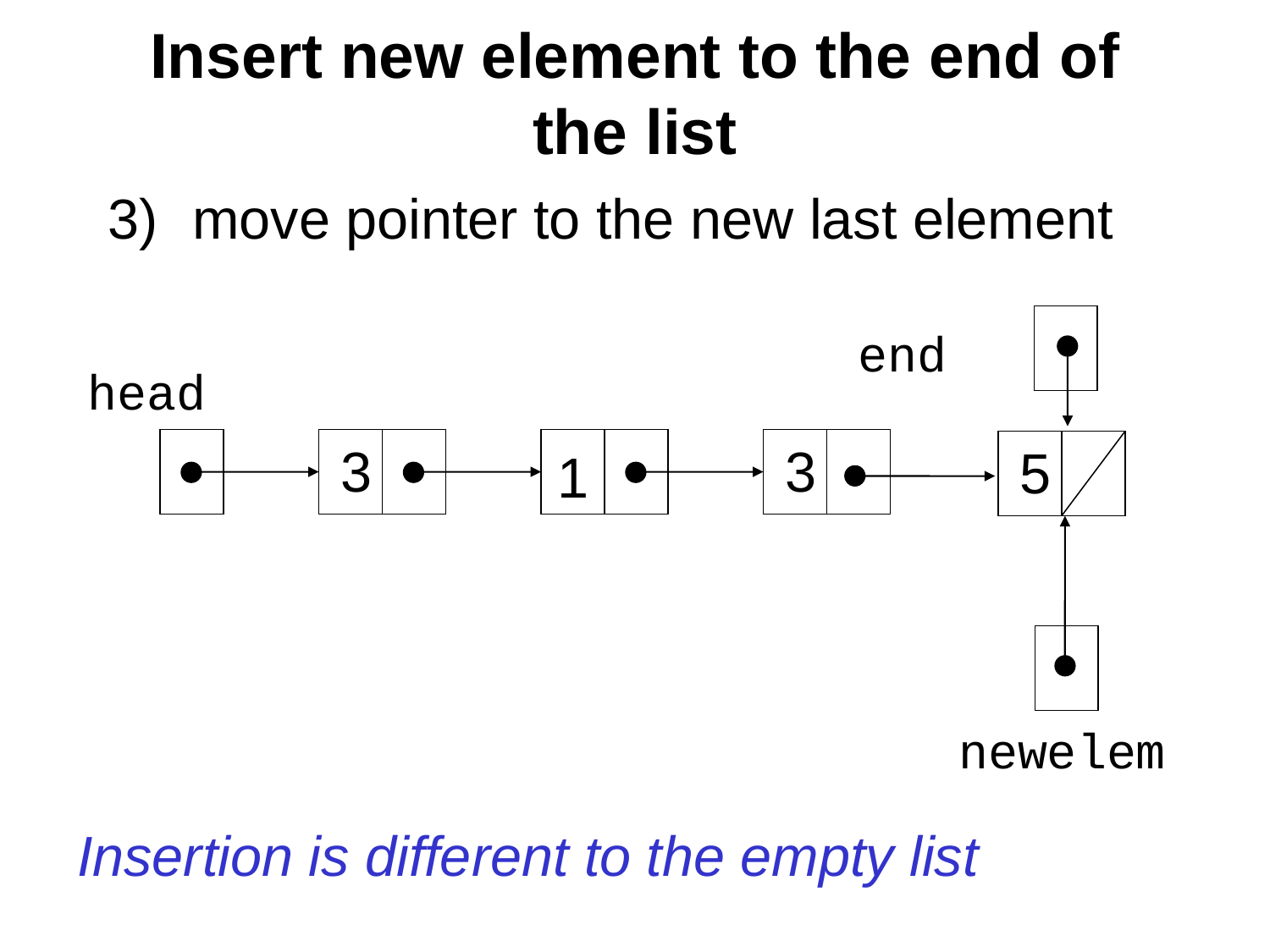

# Insert new element to the end of the list
move pointer to the new last element

end

head

3

3

5

1

newelem
Insertion is different to the empty list